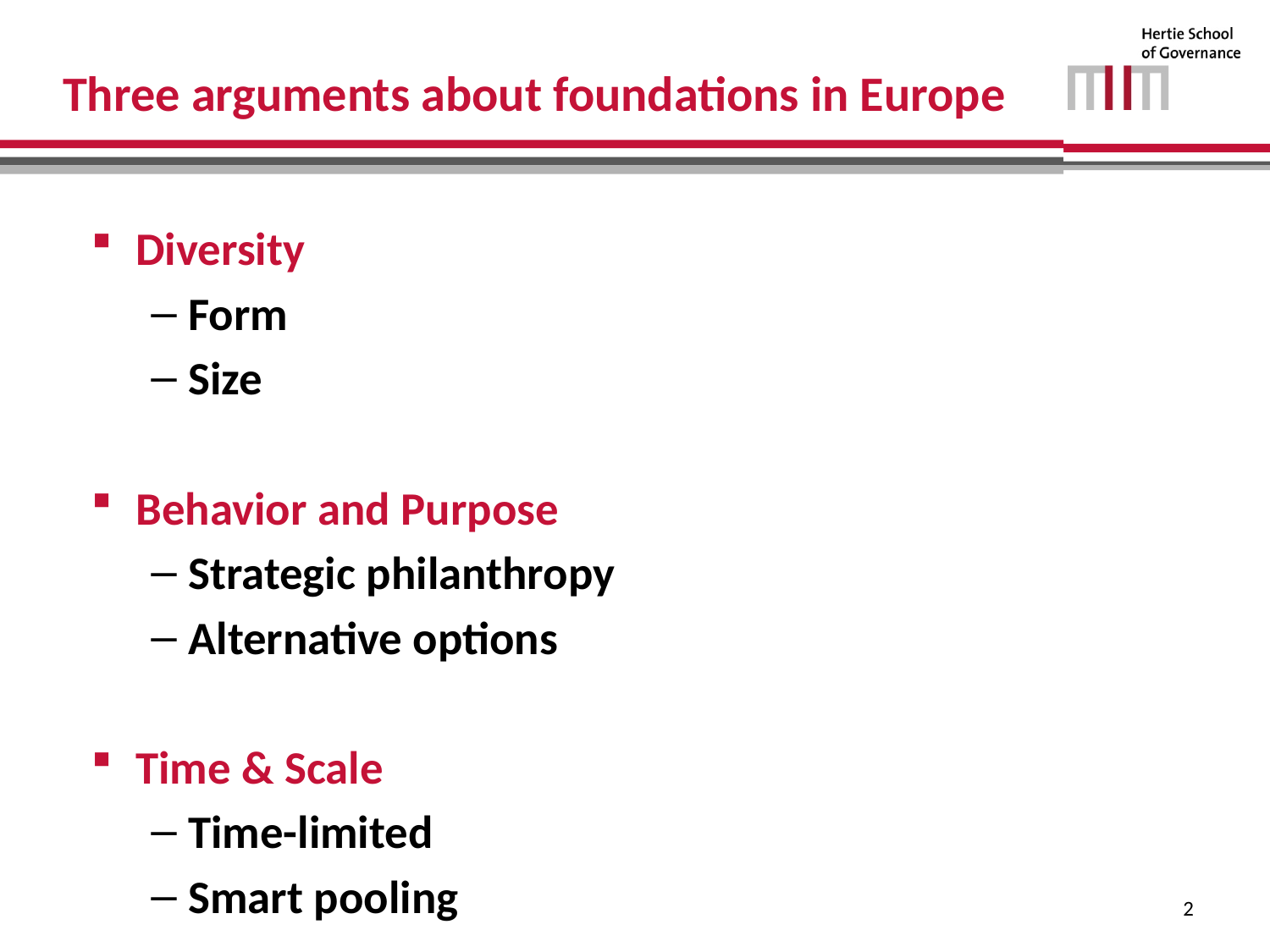

# Three arguments about foundations in Europe

Diversity
Form
Size

Behavior and Purpose
Strategic philanthropy
Alternative options

Time & Scale
Time-limited
Smart pooling

2